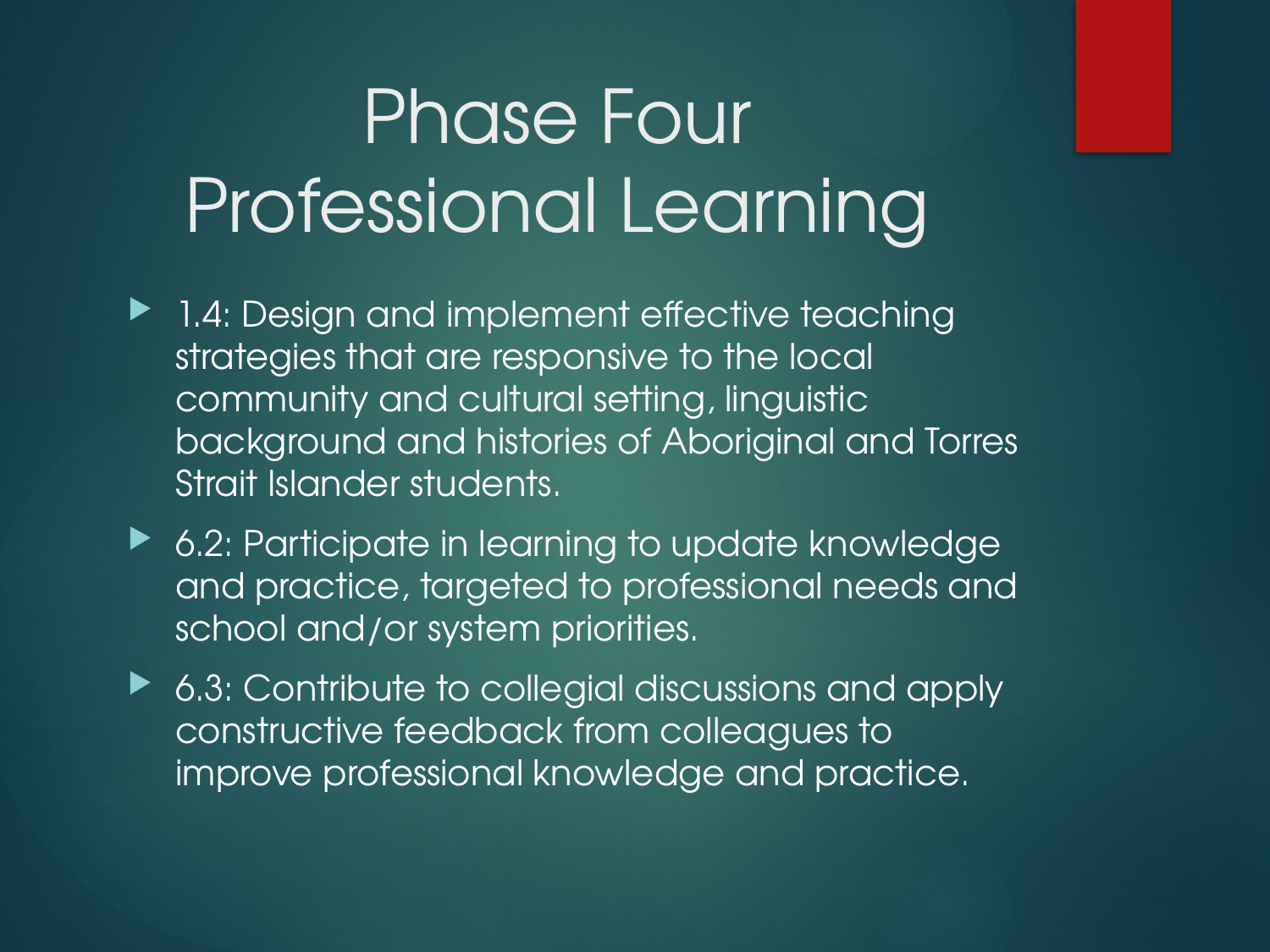

# Phase Four Professional Learning
1.4: Design and implement effective teaching strategies that are responsive to the local community and cultural setting, linguistic background and histories of Aboriginal and Torres Strait Islander students.
6.2: Participate in learning to update knowledge and practice, targeted to professional needs and school and/or system priorities.
6.3: Contribute to collegial discussions and apply constructive feedback from colleagues to improve professional knowledge and practice.